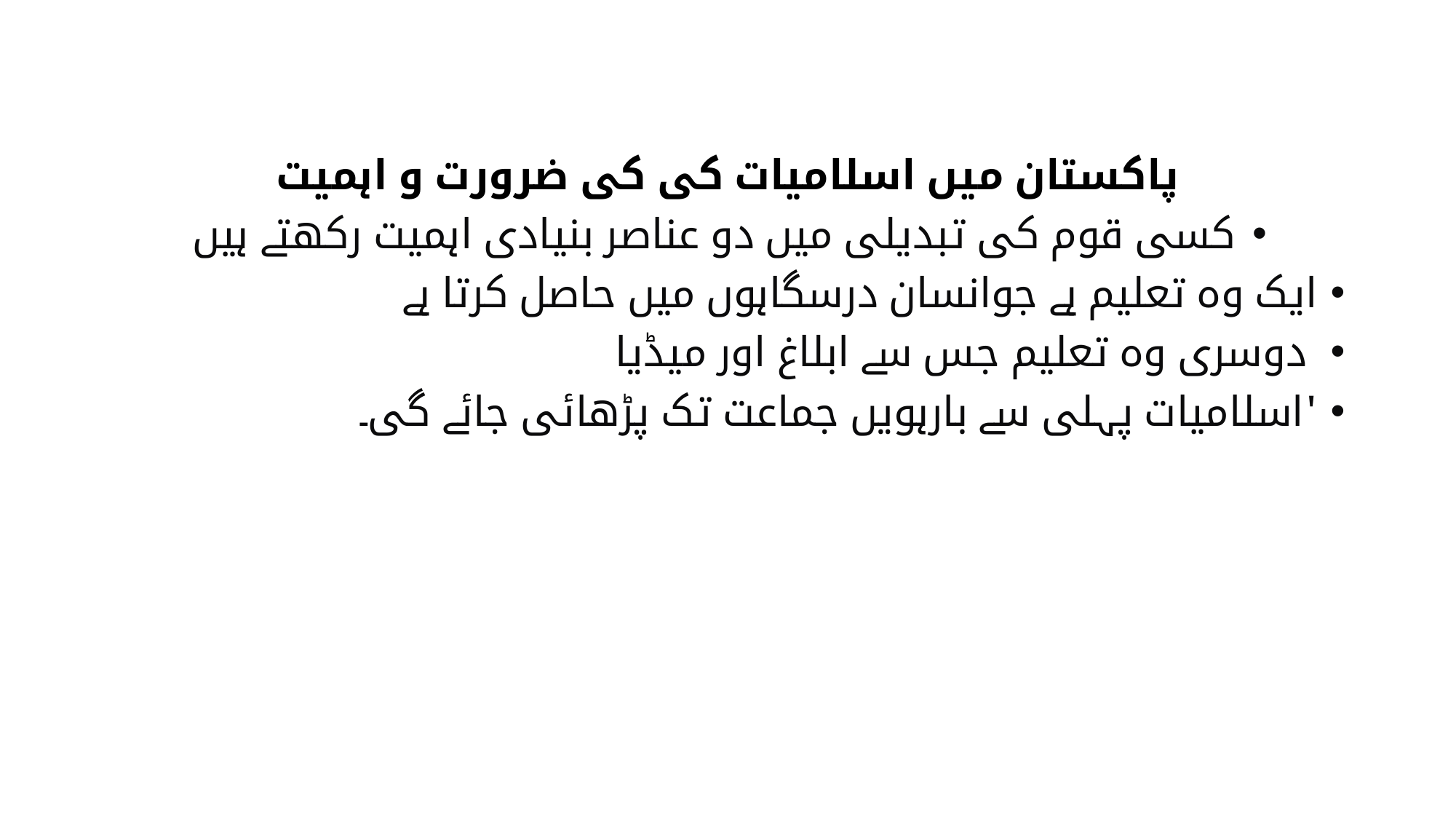

پاکستان میں اسلامیات کی کی ضرورت و اہمیت
کسی قوم کی تبدیلی میں دو عناصر بنیادی اہمیت رکھتے ہیں
ایک وہ تعلیم ہے جوانسان درسگاہوں میں حاصل کرتا ہے
 دوسری وہ تعلیم جس سے ابلاغ اور میڈیا
'اسلامیات پہلی سے بارہویں جماعت تک پڑھائی جائے گی۔